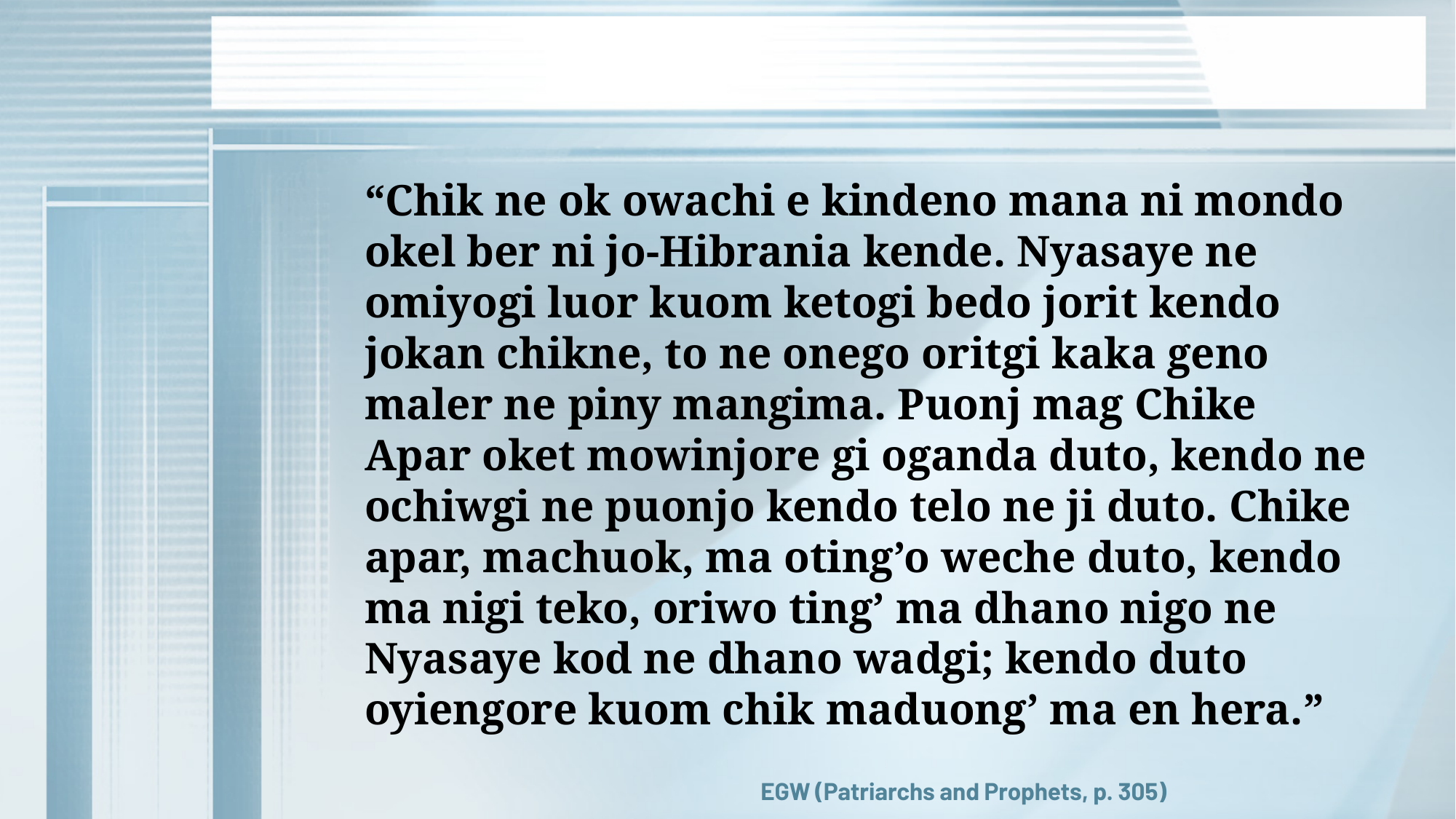

“Chik ne ok owachi e kindeno mana ni mondo okel ber ni jo-Hibrania kende. Nyasaye ne omiyogi luor kuom ketogi bedo jorit kendo jokan chikne, to ne onego oritgi kaka geno maler ne piny mangima. Puonj mag Chike Apar oket mowinjore gi oganda duto, kendo ne ochiwgi ne puonjo kendo telo ne ji duto. Chike apar, machuok, ma oting’o weche duto, kendo ma nigi teko, oriwo ting’ ma dhano nigo ne Nyasaye kod ne dhano wadgi; kendo duto oyiengore kuom chik maduong’ ma en hera.”
EGW (Patriarchs and Prophets, p. 305)